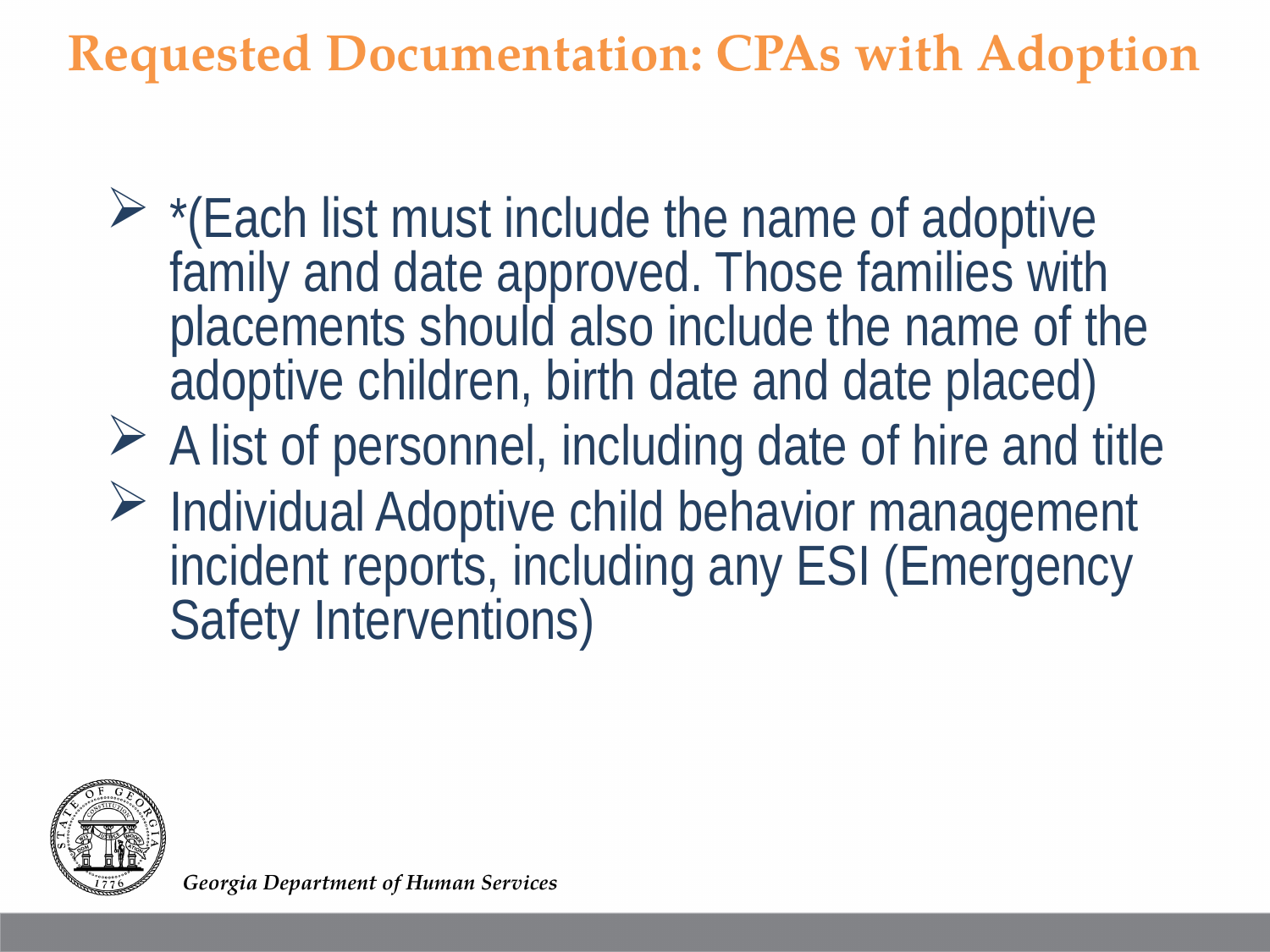

Requested Documentation: CPAs with Adoption

*(Each list must include the name of adoptive family and date approved. Those families with placements should also include the name of the adoptive children, birth date and date placed)
A list of personnel, including date of hire and title
Individual Adoptive child behavior management incident reports, including any ESI (Emergency Safety Interventions)

Georgia Department of Human Services